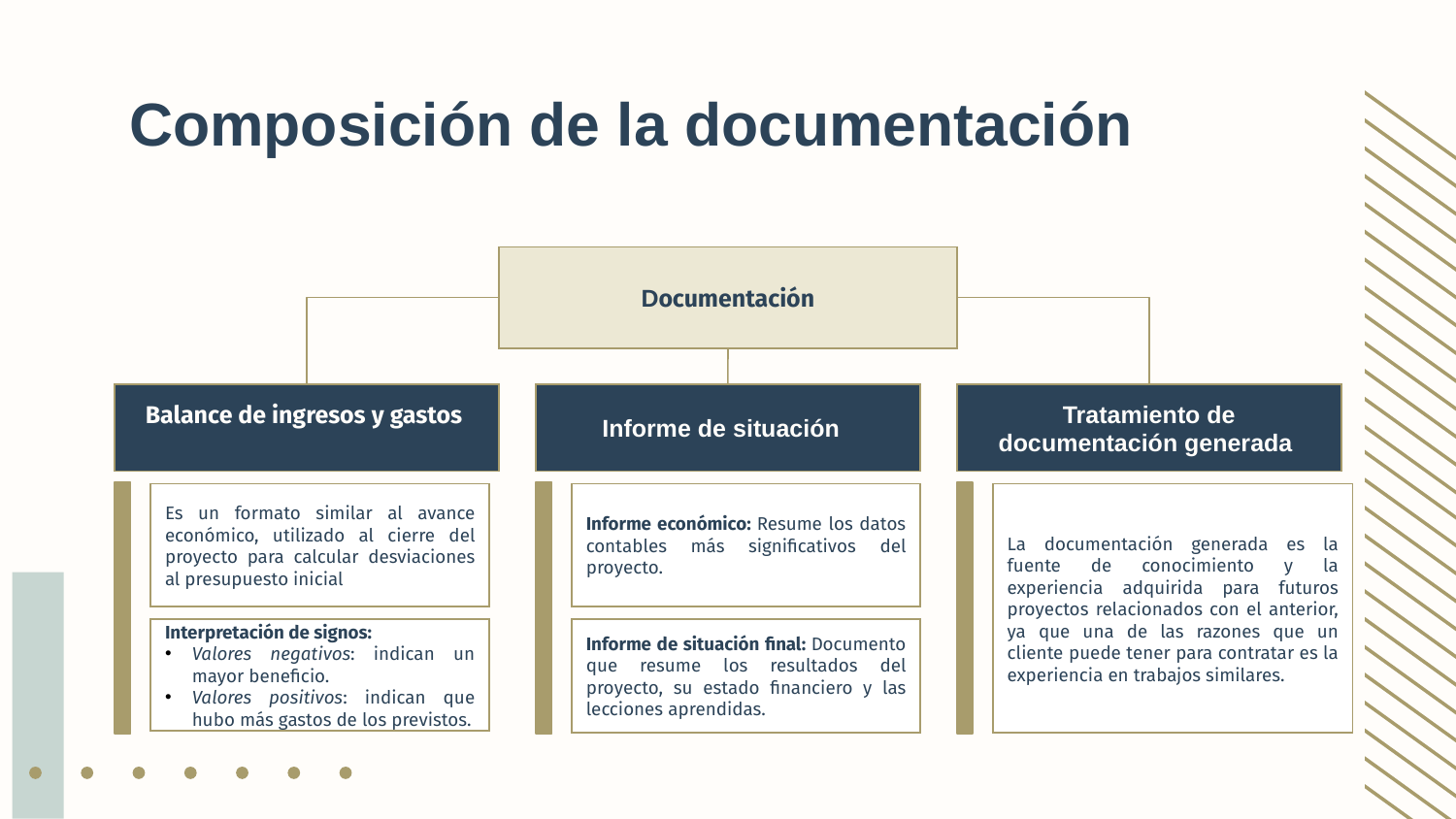

# Composición de la documentación
Documentación
Balance de ingresos y gastos

Informe de situación
Tratamiento de documentación generada

Es un formato similar al avance económico, utilizado al cierre del proyecto para calcular desviaciones al presupuesto inicial
Informe económico: Resume los datos contables más significativos del proyecto.
La documentación generada es la fuente de conocimiento y la experiencia adquirida para futuros proyectos relacionados con el anterior, ya que una de las razones que un cliente puede tener para contratar es la experiencia en trabajos similares.
Interpretación de signos:
Valores negativos: indican un mayor beneficio.
Valores positivos: indican que hubo más gastos de los previstos.
Informe de situación final: Documento que resume los resultados del proyecto, su estado financiero y las lecciones aprendidas.